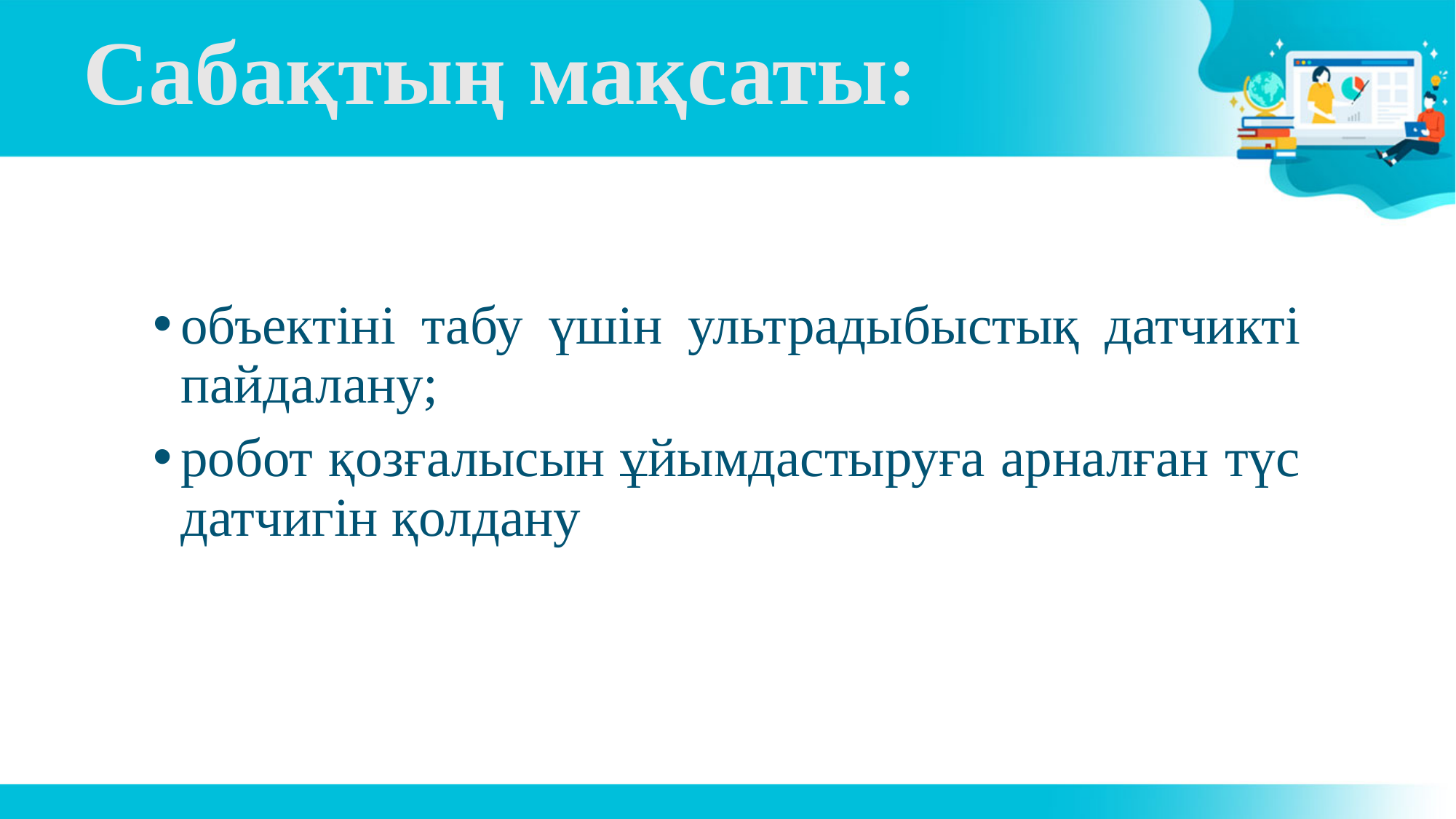

Сабақтың мақсаты:
объектіні табу үшін ультрадыбыстық датчикті пайдалану;
робот қозғалысын ұйымдастыруға арналған түс датчигін қолдану